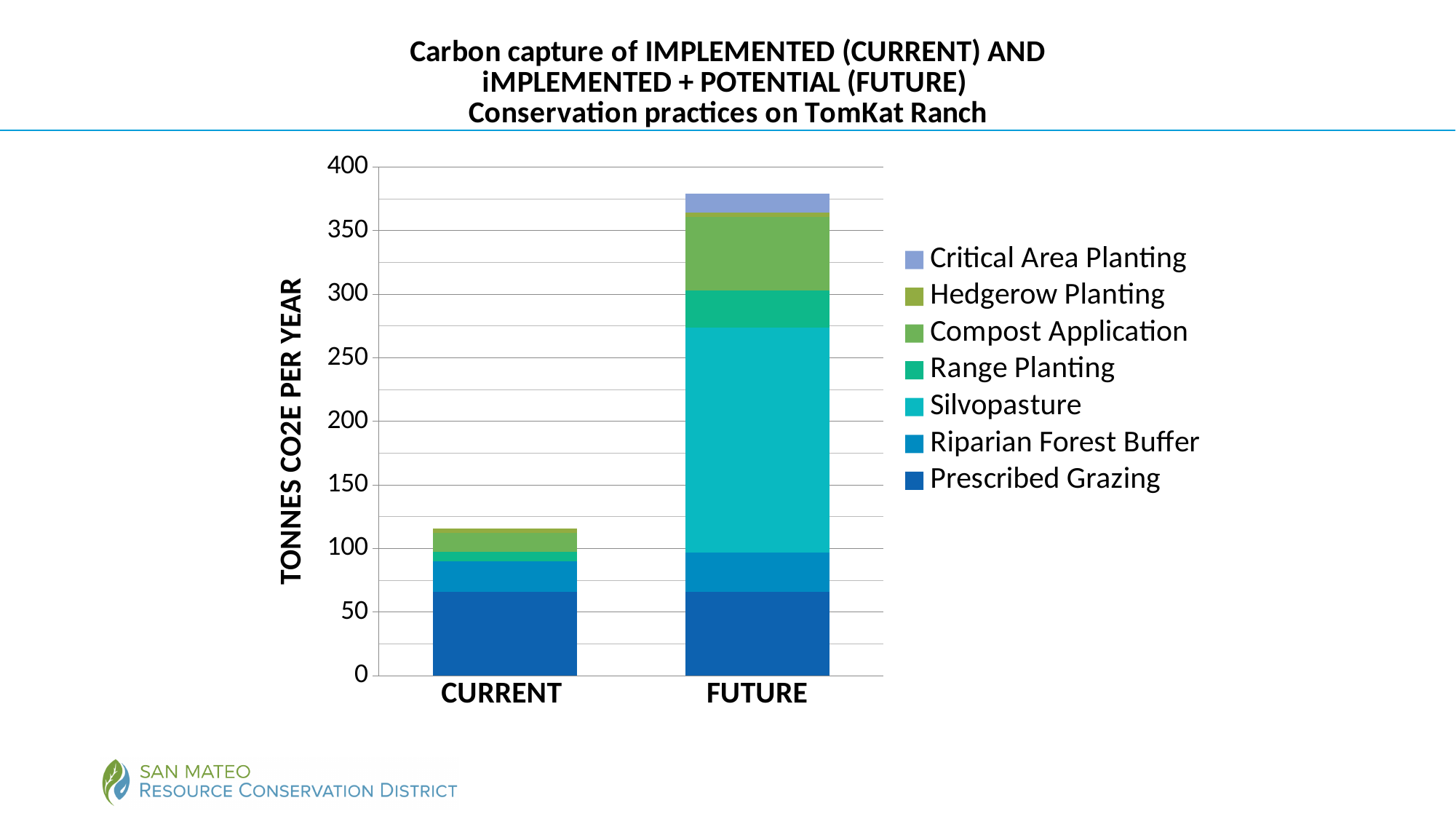

### Chart: Carbon capture of IMPLEMENTED (CURRENT) AND iMPLEMENTED + POTENTIAL (FUTURE)
Conservation practices on TomKat Ranch

| Category | Prescribed Grazing | Riparian Forest Buffer | Silvopasture | Range Planting | Compost Application | Hedgerow Planting | Critical Area Planting |
|---|---|---|---|---|---|---|---|
| CURRENT  | 66.0 | 24.0 | 0.0 | 7.5 | 15.0 | 3.0 | 0.0 |
| FUTURE | 66.0 | 31.0 | 177.0 | 29.0 | 58.0 | 3.0 | 15.0 |